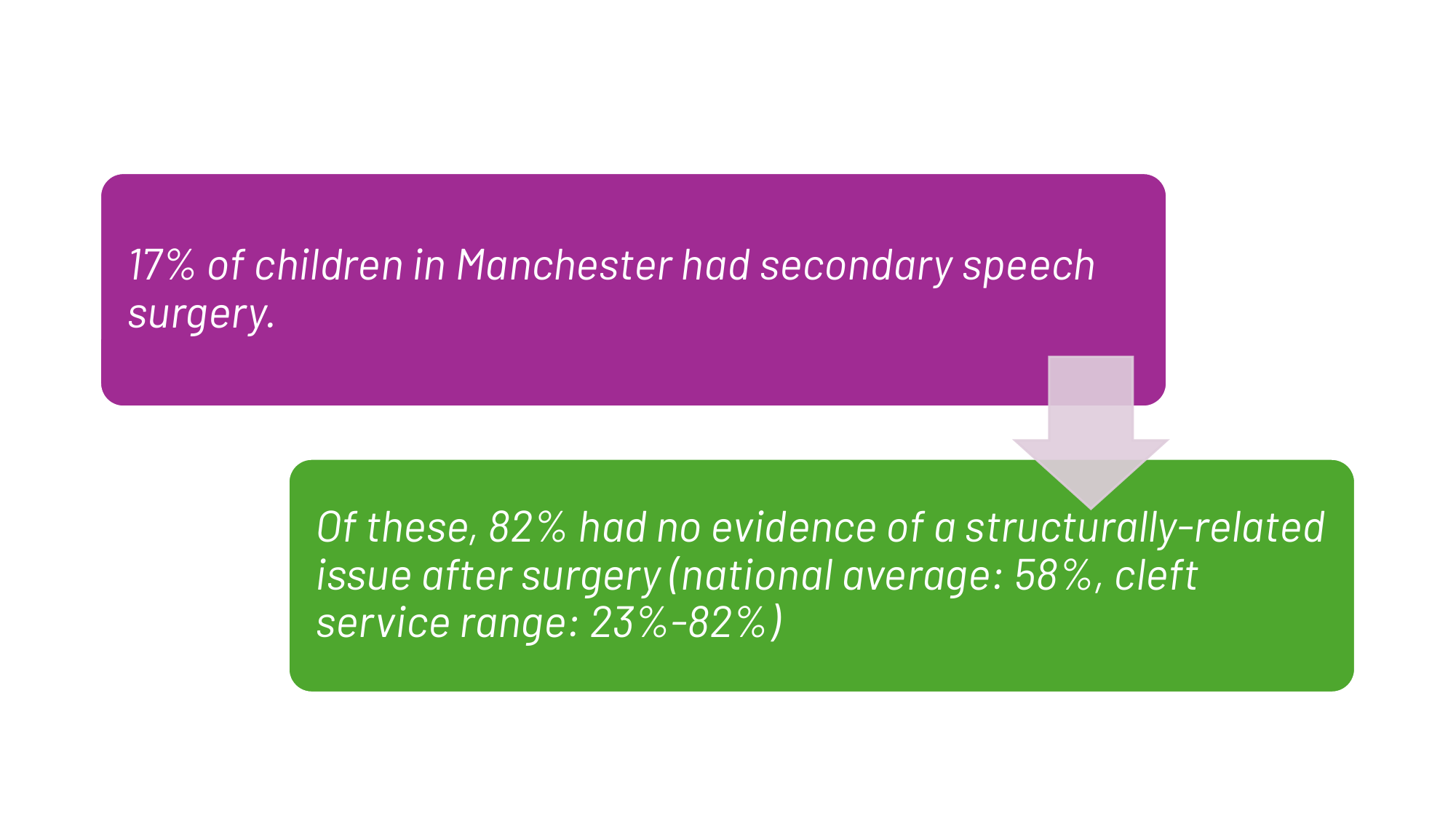

#
17% of children in Manchester had secondary speech surgery.
Of these, 82% had no evidence of a structurally-related issue after surgery (national average: 58%, cleft service range: 23%-82%)